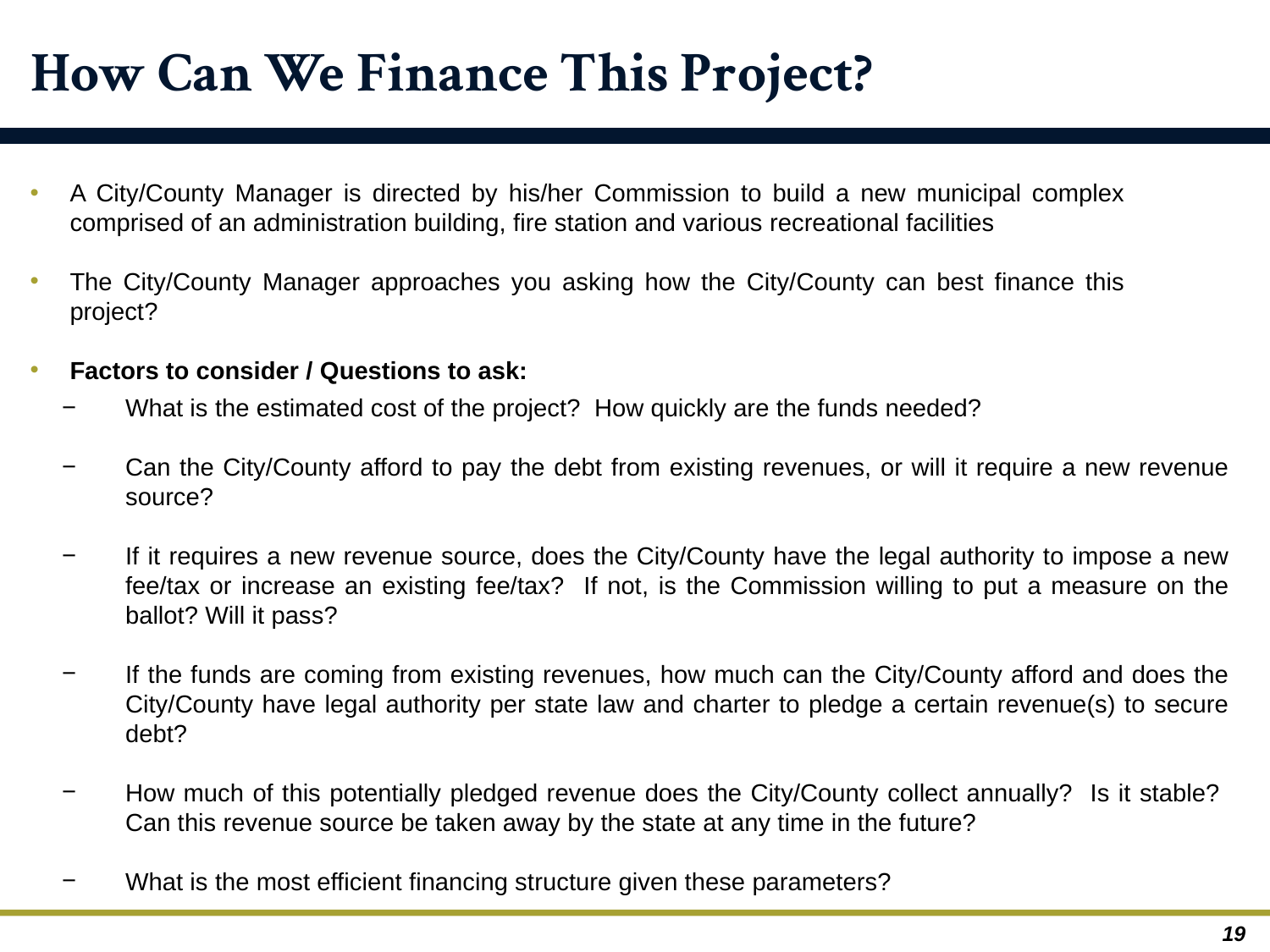

# How Can We Finance This Project?
A City/County Manager is directed by his/her Commission to build a new municipal complex comprised of an administration building, fire station and various recreational facilities

The City/County Manager approaches you asking how the City/County can best finance this project?

Factors to consider / Questions to ask:
What is the estimated cost of the project?  How quickly are the funds needed?

Can the City/County afford to pay the debt from existing revenues, or will it require a new revenue source?

If it requires a new revenue source, does the City/County have the legal authority to impose a new fee/tax or increase an existing fee/tax?  If not, is the Commission willing to put a measure on the ballot? Will it pass?

If the funds are coming from existing revenues, how much can the City/County afford and does the City/County have legal authority per state law and charter to pledge a certain revenue(s) to secure debt?

How much of this potentially pledged revenue does the City/County collect annually?  Is it stable?  Can this revenue source be taken away by the state at any time in the future?

What is the most efficient financing structure given these parameters?
19